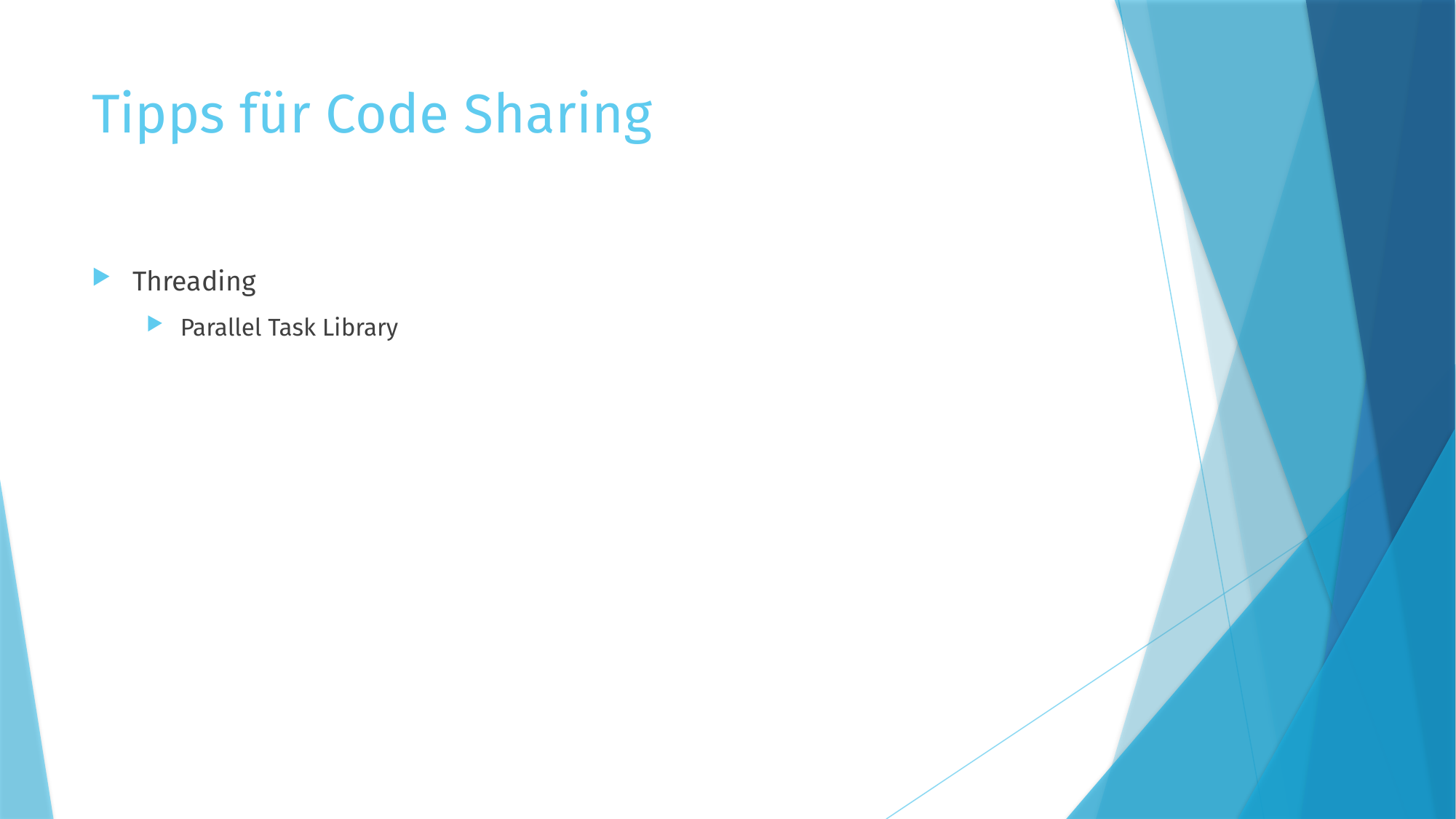

# Tipps für Code Sharing
Threading
Parallel Task Library